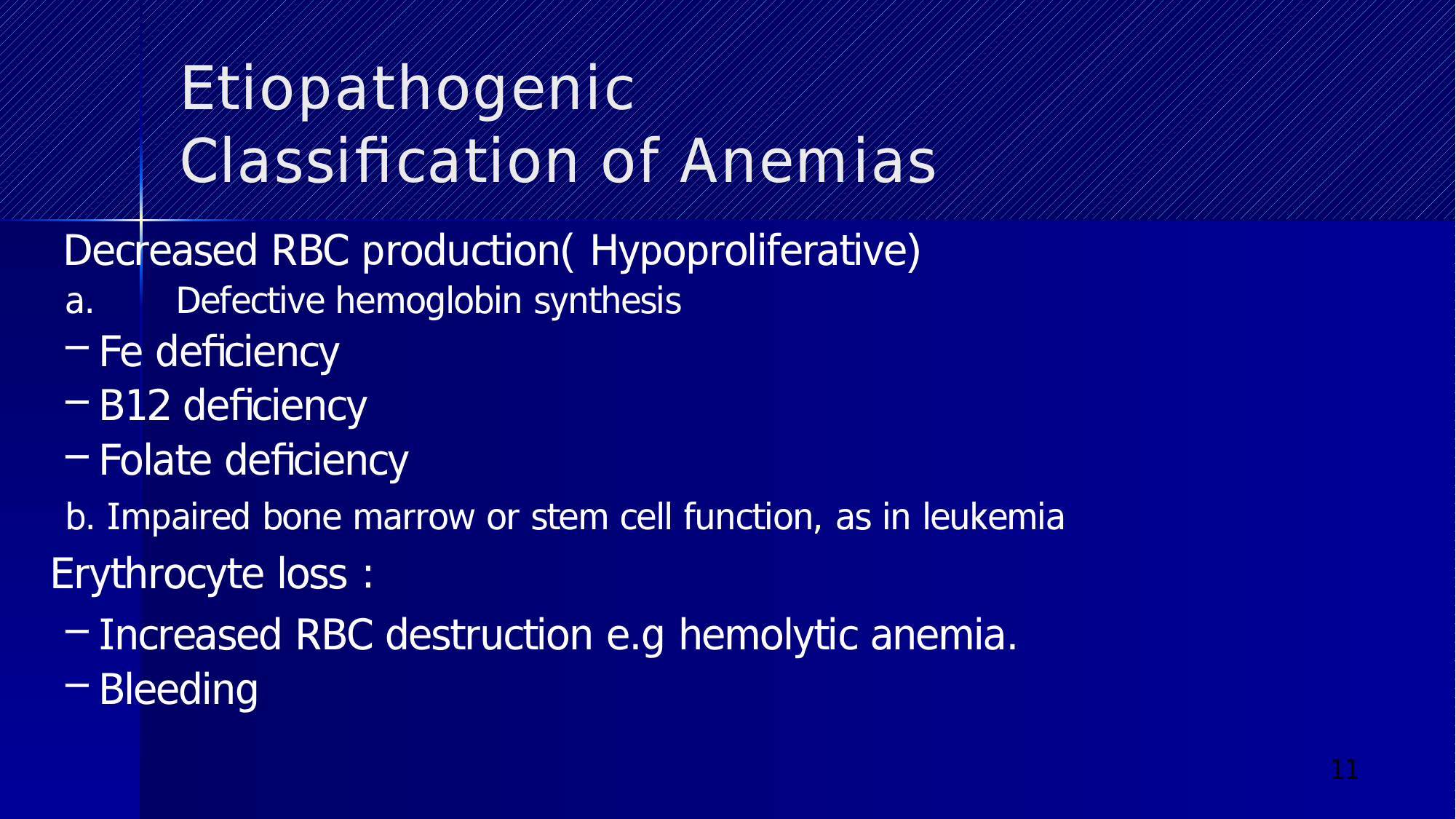

# Etiopathogenic Classification of Anemias

    Decreased RBC production( Hypoproliferative)
     Defective hemoglobin synthesis
Fe deficiency
B12 deficiency
Folate deficiency
b. Impaired bone marrow or stem cell function, as in leukemia
   Erythrocyte loss :
Increased RBC destruction e.g hemolytic anemia.
Bleeding

Combination of the two (sometimes called “ineffective erythropoiesis”)
11